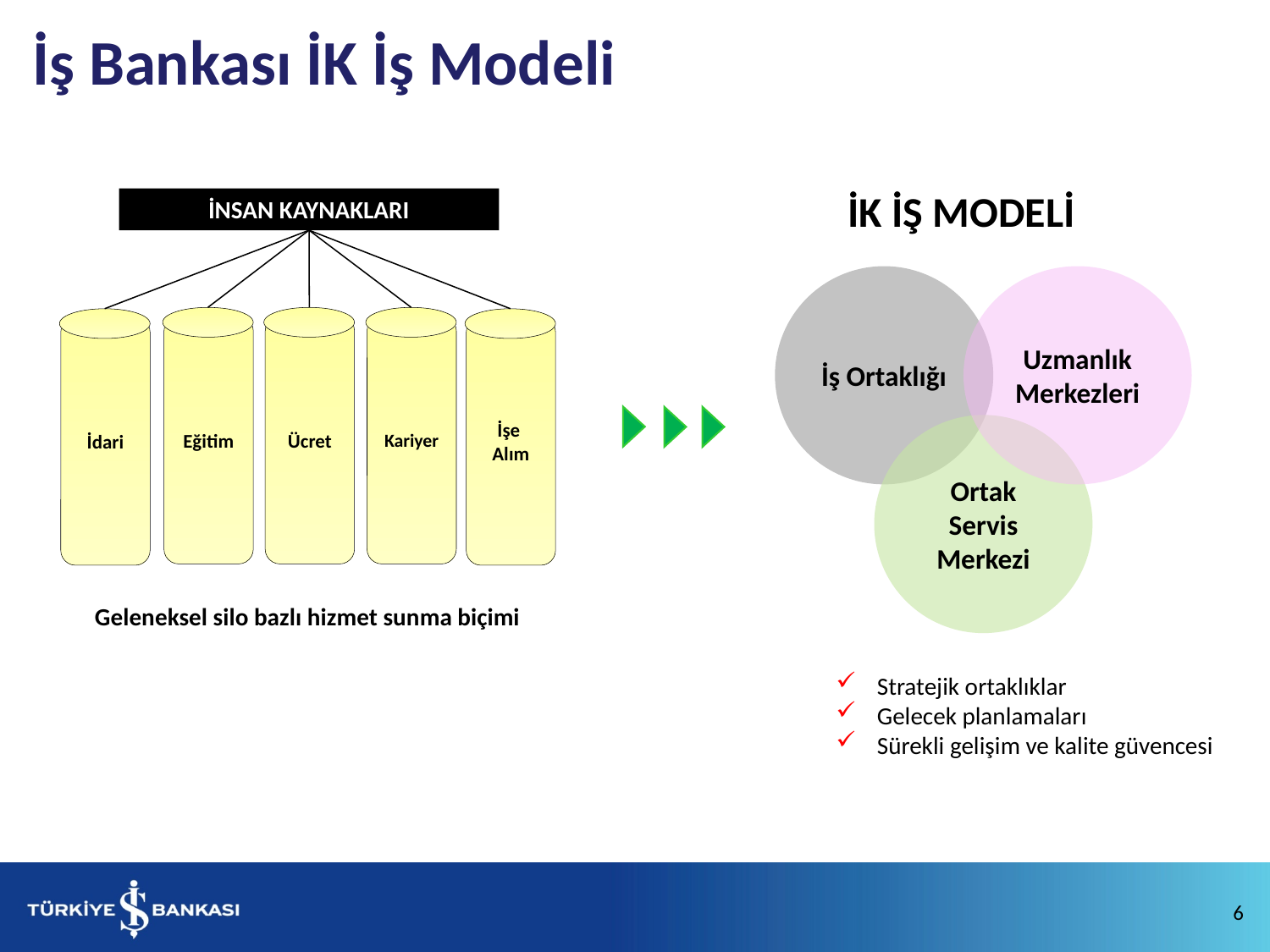

İş Bankası İK İş Modeli
İK İŞ MODELİ
İNSAN KAYNAKLARI
İş Ortaklığı
Uzmanlık Merkezleri

Eğitim

Ücret

Kariyer

İdari

İşe
Alım

Ortak Servis Merkezi
Geleneksel silo bazlı hizmet sunma biçimi
  Stratejik ortaklıklar
  Gelecek planlamaları
  Sürekli gelişim ve kalite güvencesi
6